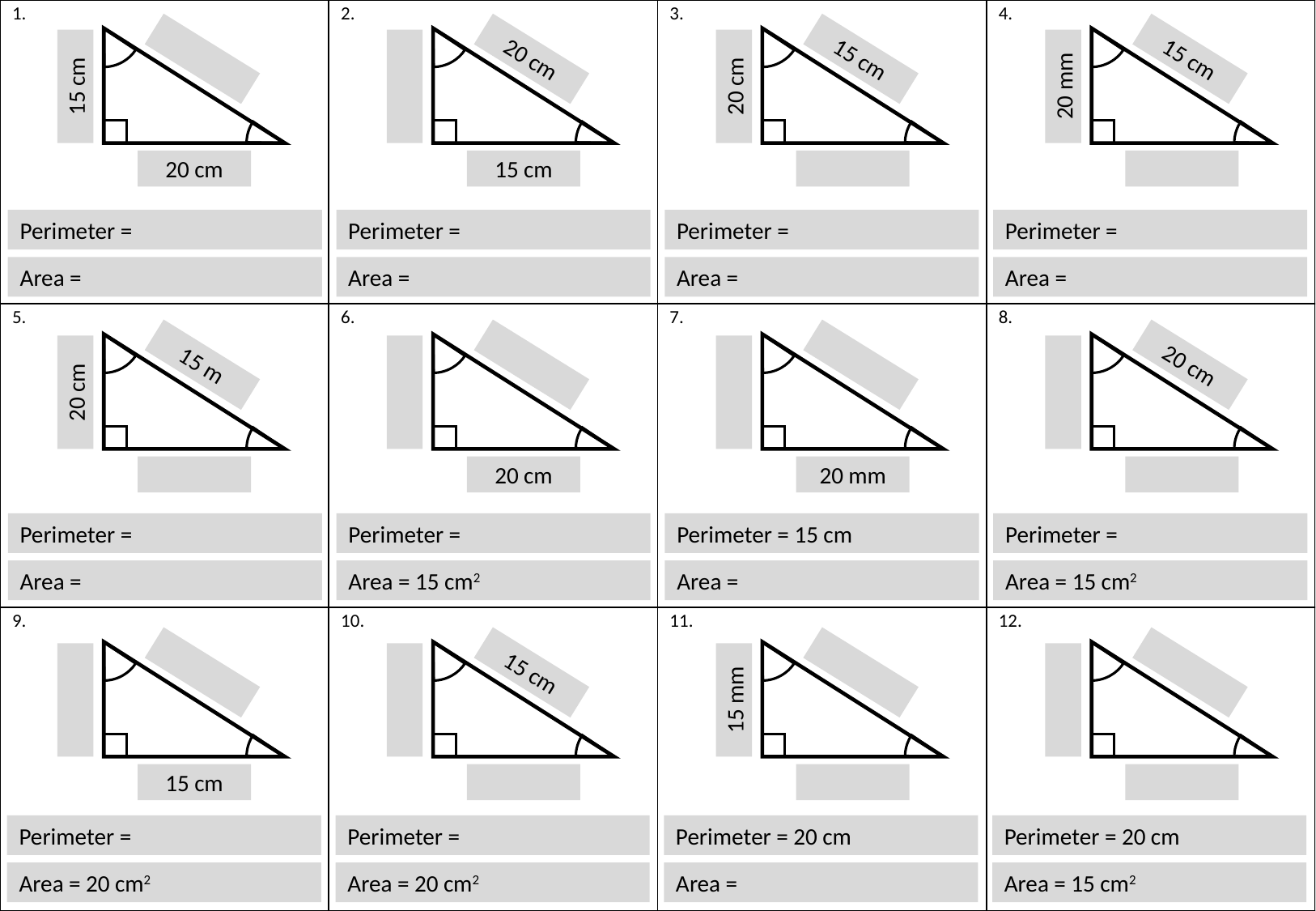

15 cm

20 cm

20 cm

15 cm

15 cm
20 cm

15 cm
20 mm

Perimeter =
Perimeter =
Perimeter =
Perimeter =
Area =
Area =
Area =
Area =

15 m
20 cm

20 cm

20 mm

20 cm

Perimeter =
Perimeter =
Perimeter = 15 cm
Perimeter =
Area =
Area = 15 cm2
Area =
Area = 15 cm2

15 cm

15 cm

15 mm

Perimeter =
Perimeter =
Perimeter = 20 cm
Perimeter = 20 cm
Area = 20 cm2
Area = 20 cm2
Area =
Area = 15 cm2